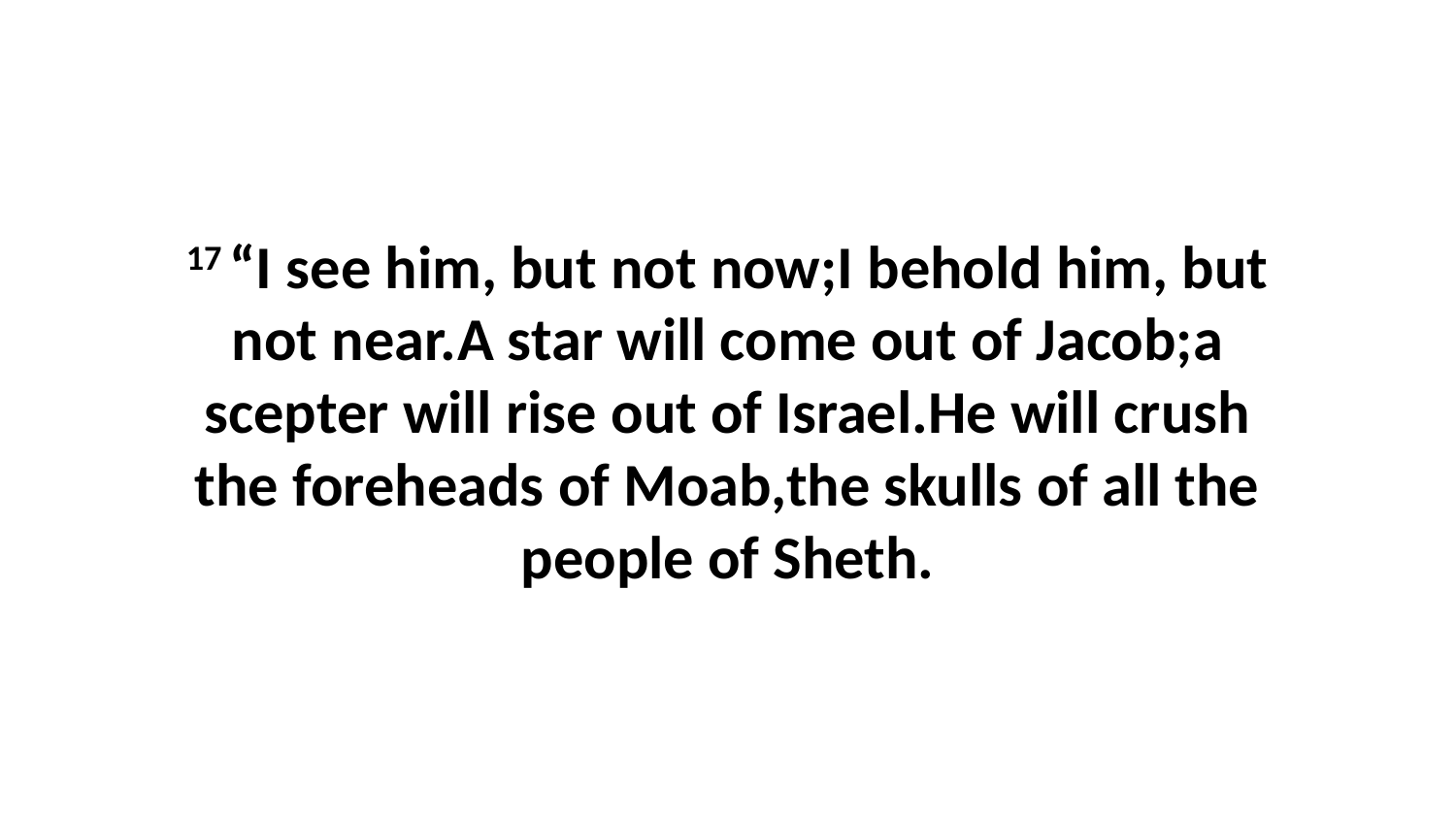

17 “I see him, but not now;I behold him, but not near.A star will come out of Jacob;a scepter will rise out of Israel.He will crush the foreheads of Moab,the skulls of all the people of Sheth.